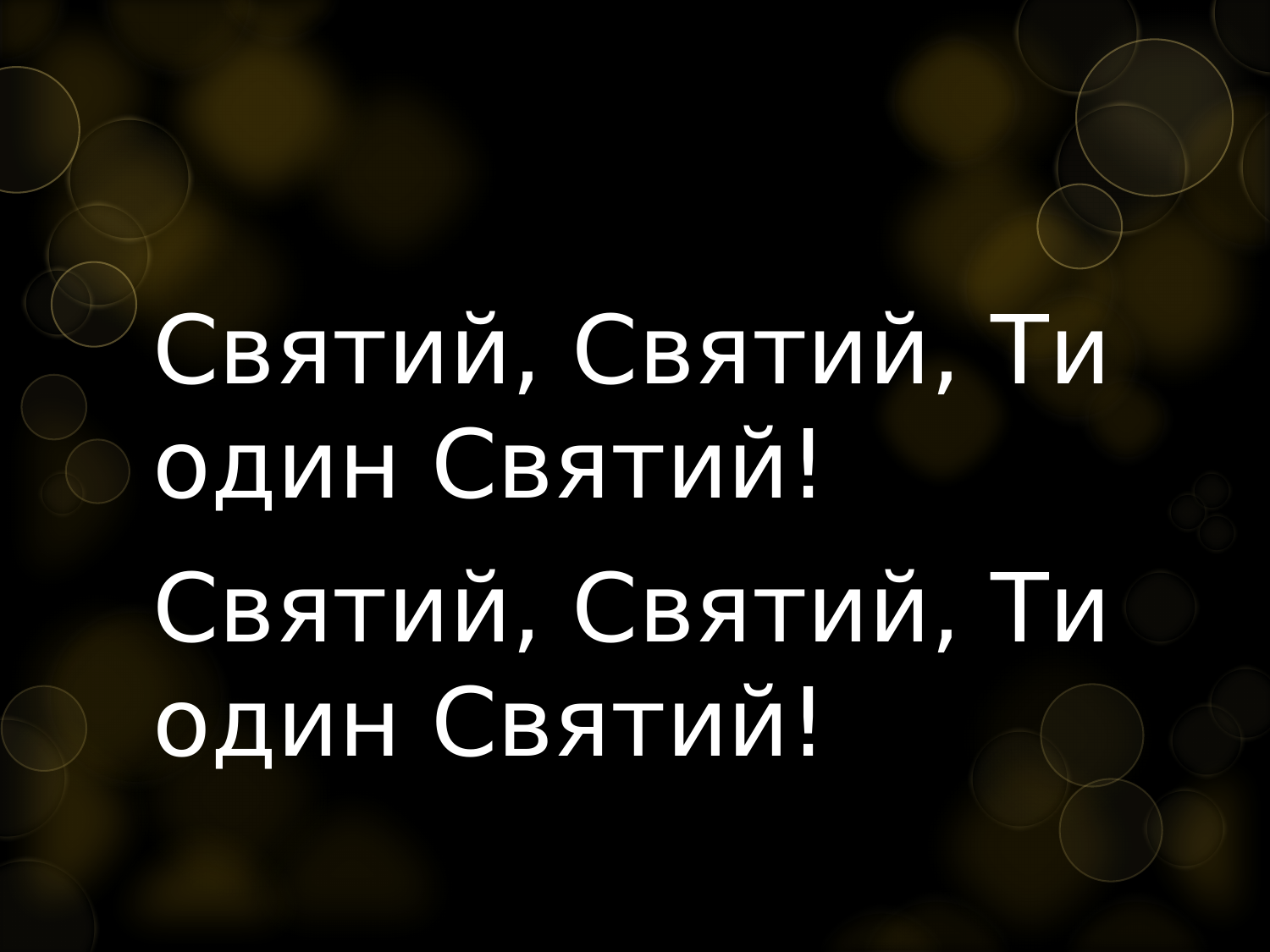

#
Святий, Святий, Ти один Святий!
Святий, Святий, Ти один Святий!